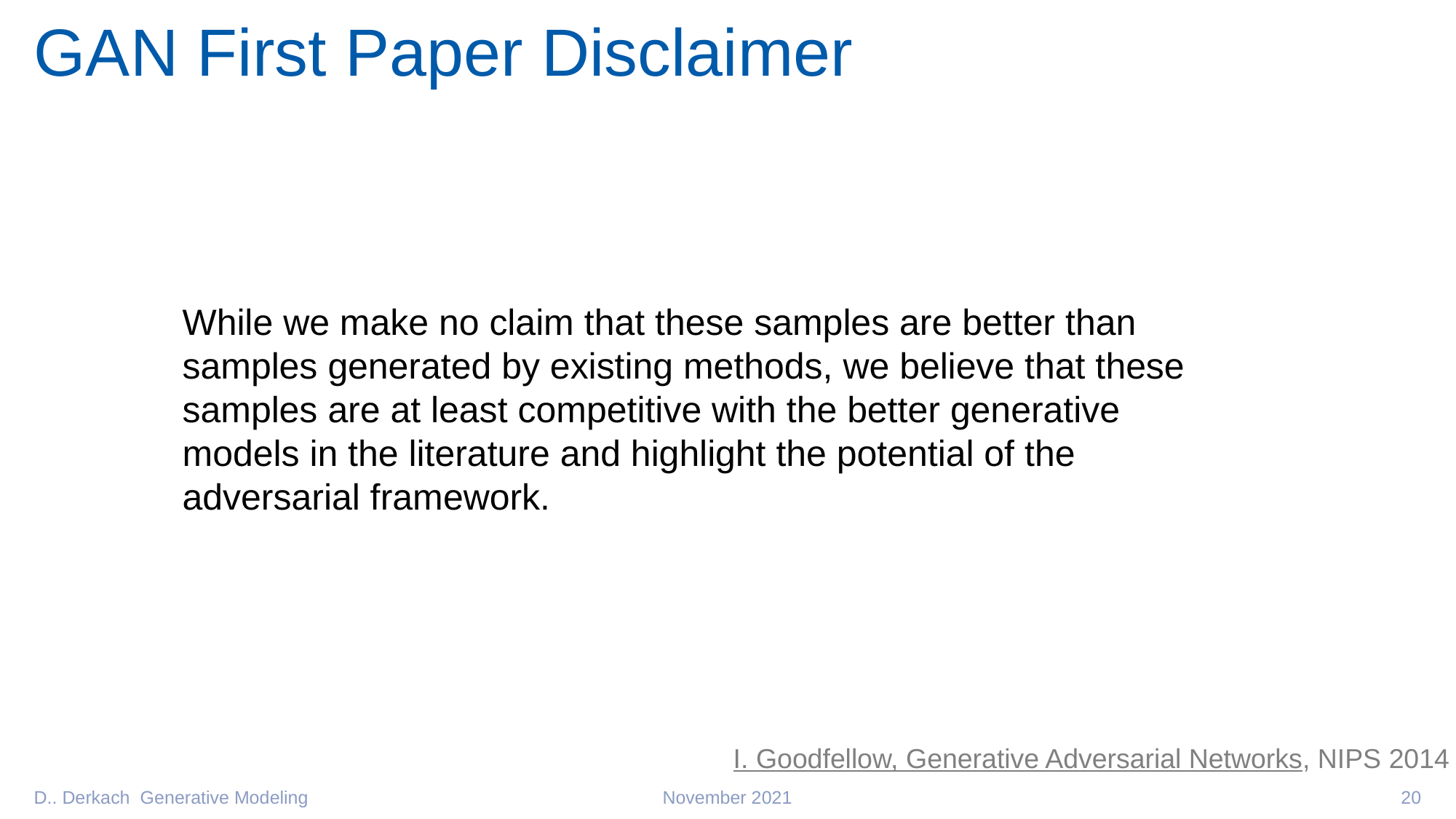

# GAN First Paper Disclaimer
While we make no claim that these samples are better than samples generated by existing methods, we believe that these samples are at least competitive with the better generative models in the literature and highlight the potential of the adversarial framework.
I. Goodfellow, Generative Adversarial Networks, NIPS 2014
D.. Derkach  Generative Modeling
November 2021
20